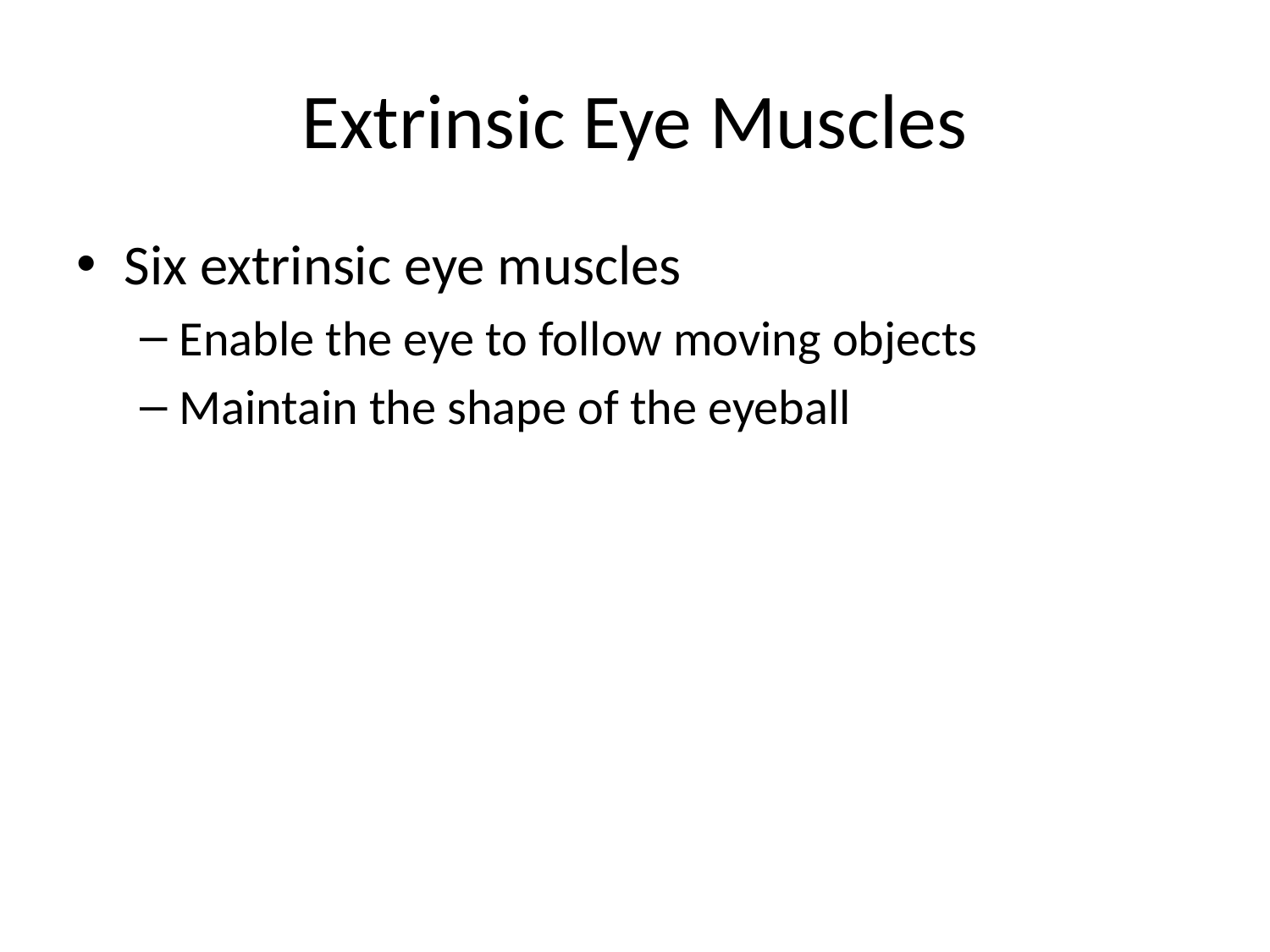

# Extrinsic Eye Muscles
Six extrinsic eye muscles
Enable the eye to follow moving objects
Maintain the shape of the eyeball